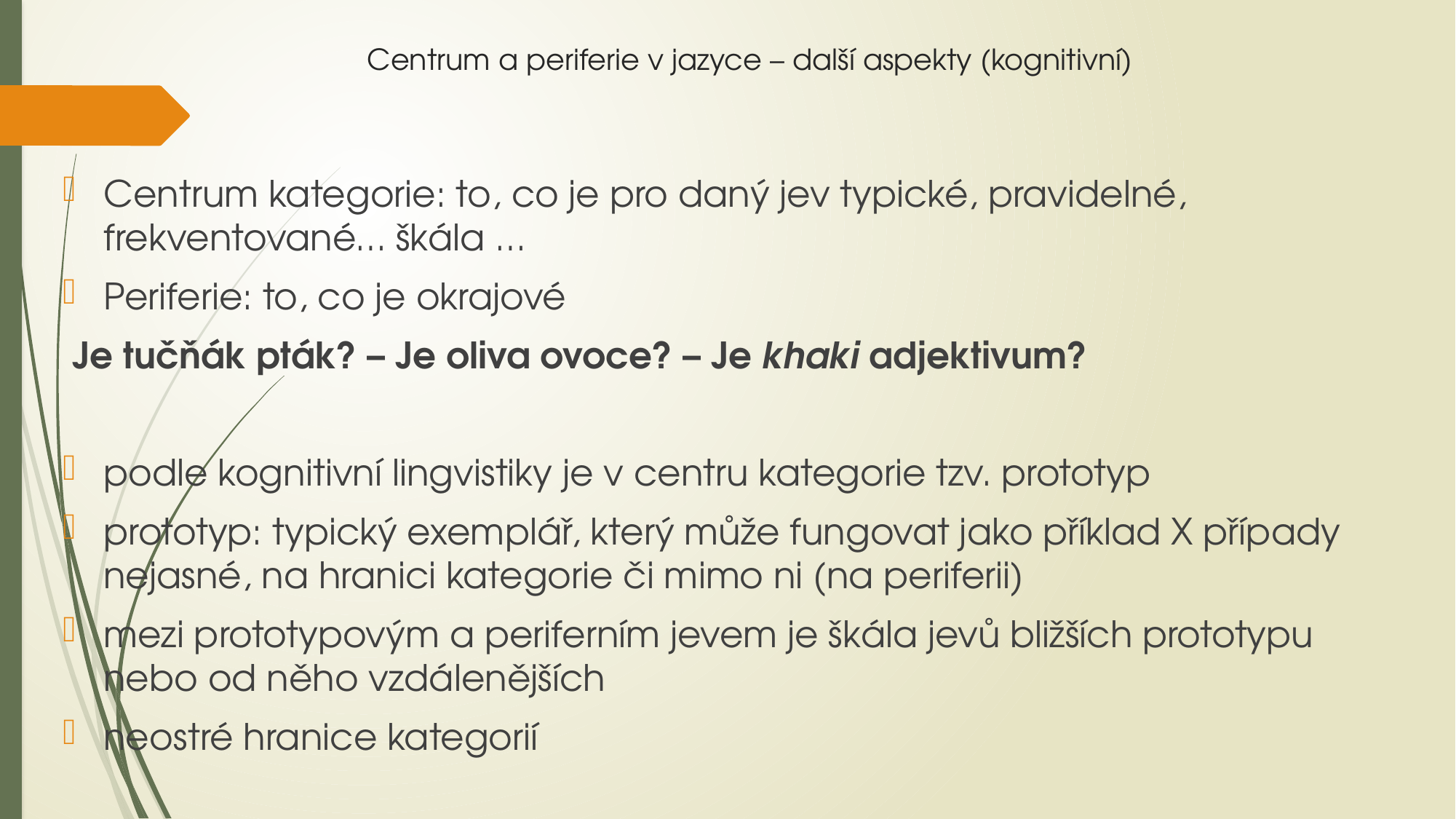

# Centrum a periferie v jazyce – další aspekty (kognitivní)

Centrum kategorie: to, co je pro daný jev typické, pravidelné, frekventované… škála …
Periferie: to, co je okrajové
 Je tučňák pták? – Je oliva ovoce? – Je khaki adjektivum?

podle kognitivní lingvistiky je v centru kategorie tzv. prototyp
prototyp: typický exemplář, který může fungovat jako příklad X případy nejasné, na hranici kategorie či mimo ni (na periferii)
mezi prototypovým a periferním jevem je škála jevů bližších prototypu nebo od něho vzdálenějších
neostré hranice kategorií